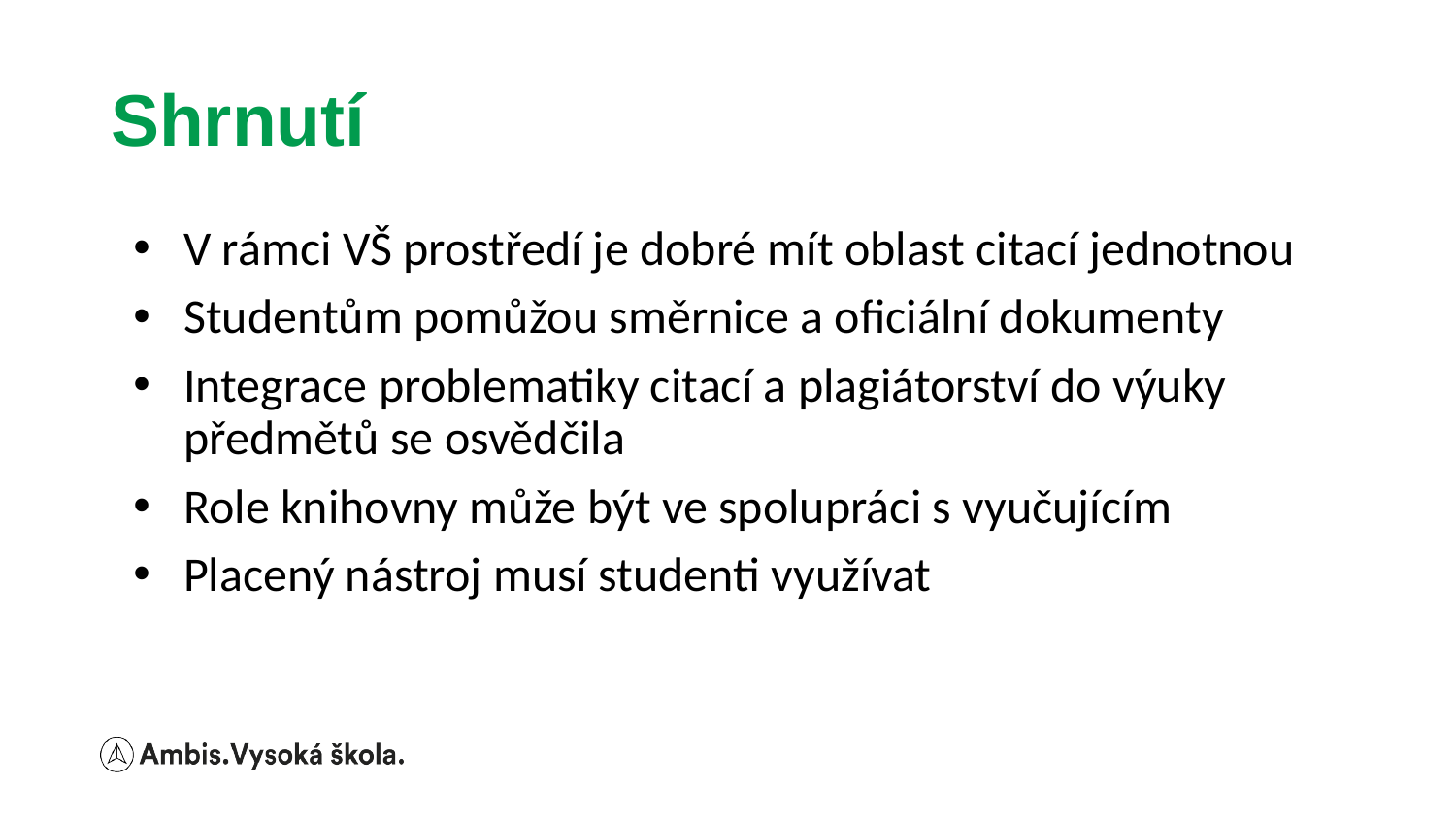

# Shrnutí
V rámci VŠ prostředí je dobré mít oblast citací jednotnou
Studentům pomůžou směrnice a oficiální dokumenty
Integrace problematiky citací a plagiátorství do výuky předmětů se osvědčila
Role knihovny může být ve spolupráci s vyučujícím
Placený nástroj musí studenti využívat